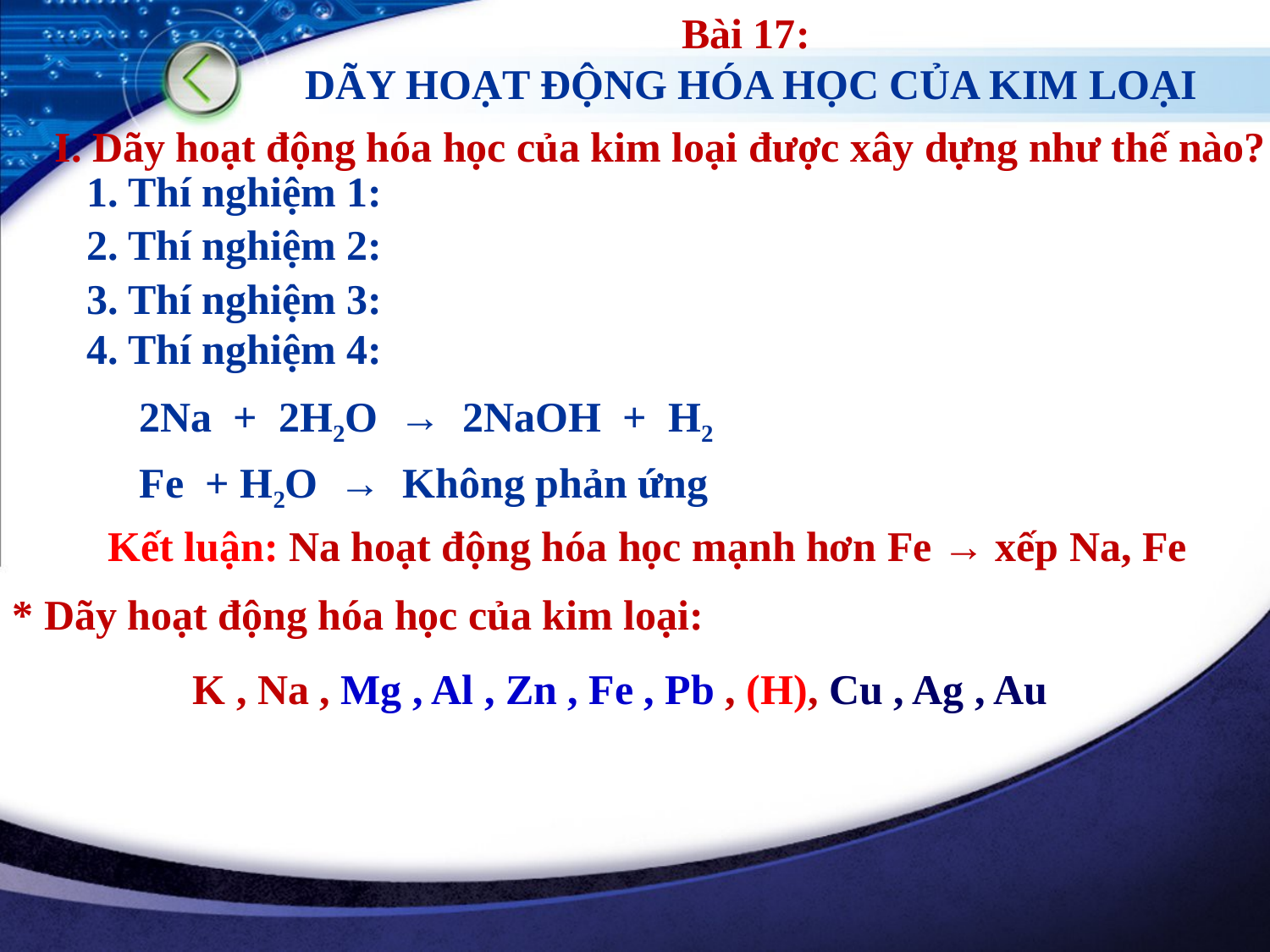

Bài 17:
DÃY HOẠT ĐỘNG HÓA HỌC CỦA KIM LOẠI
I. Dãy hoạt động hóa học của kim loại được xây dựng như thế nào?
   1. Thí nghiệm 1:
   2. Thí nghiệm 2:
   3. Thí nghiệm 3:
   4. Thí nghiệm 4:
2Na  +  2H2O  →  2NaOH  +  H2
Fe  + H2O  →  Không phản ứng
Kết luận: Na hoạt động hóa học mạnh hơn Fe → xếp Na, Fe
* Dãy hoạt động hóa học của kim loại:
K , Na , Mg , Al , Zn , Fe , Pb , (H), Cu , Ag , Au